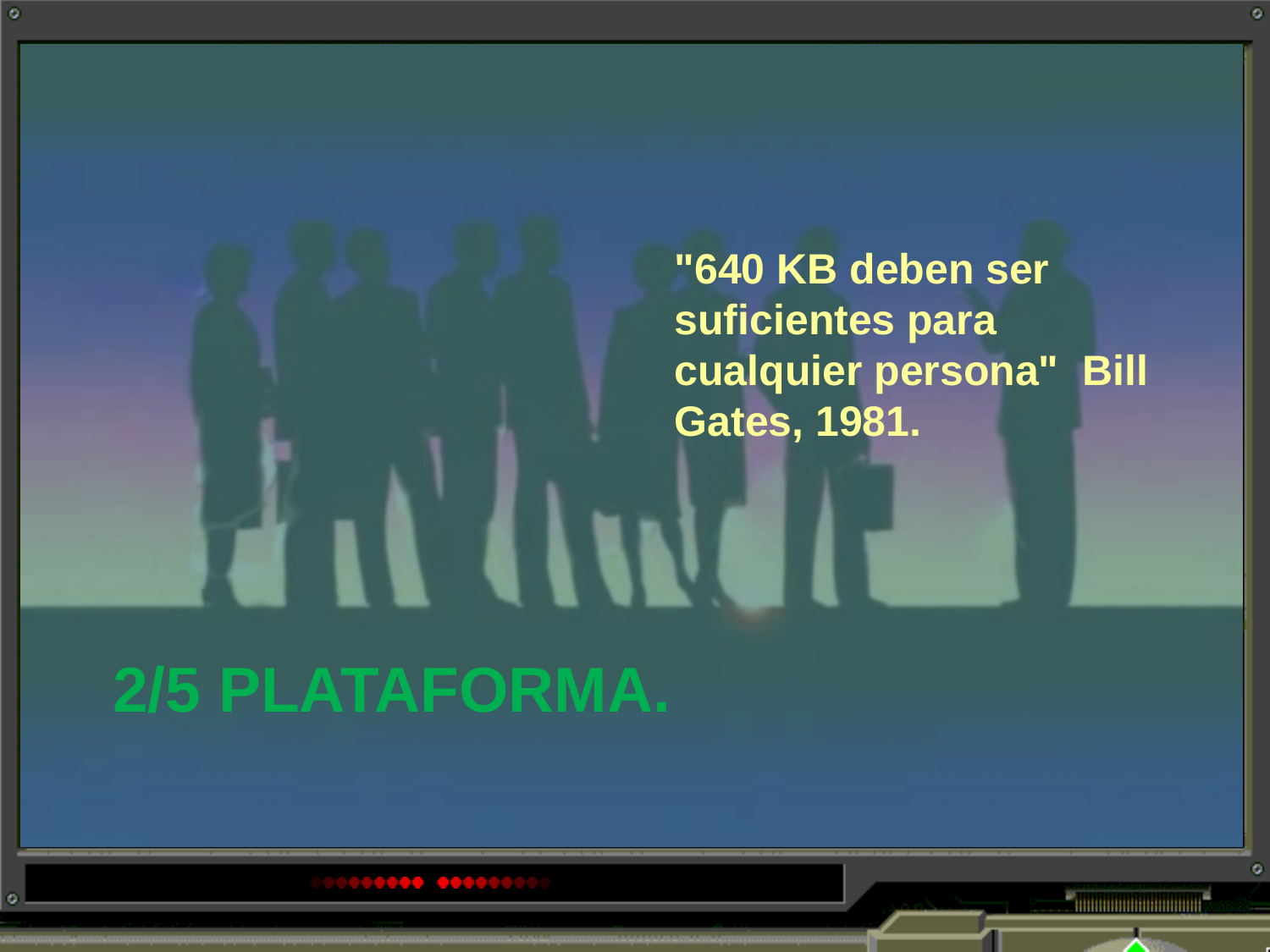

"640 KB deben ser suficientes para cualquier persona"  Bill Gates, 1981.
# 2/5 plataforma.